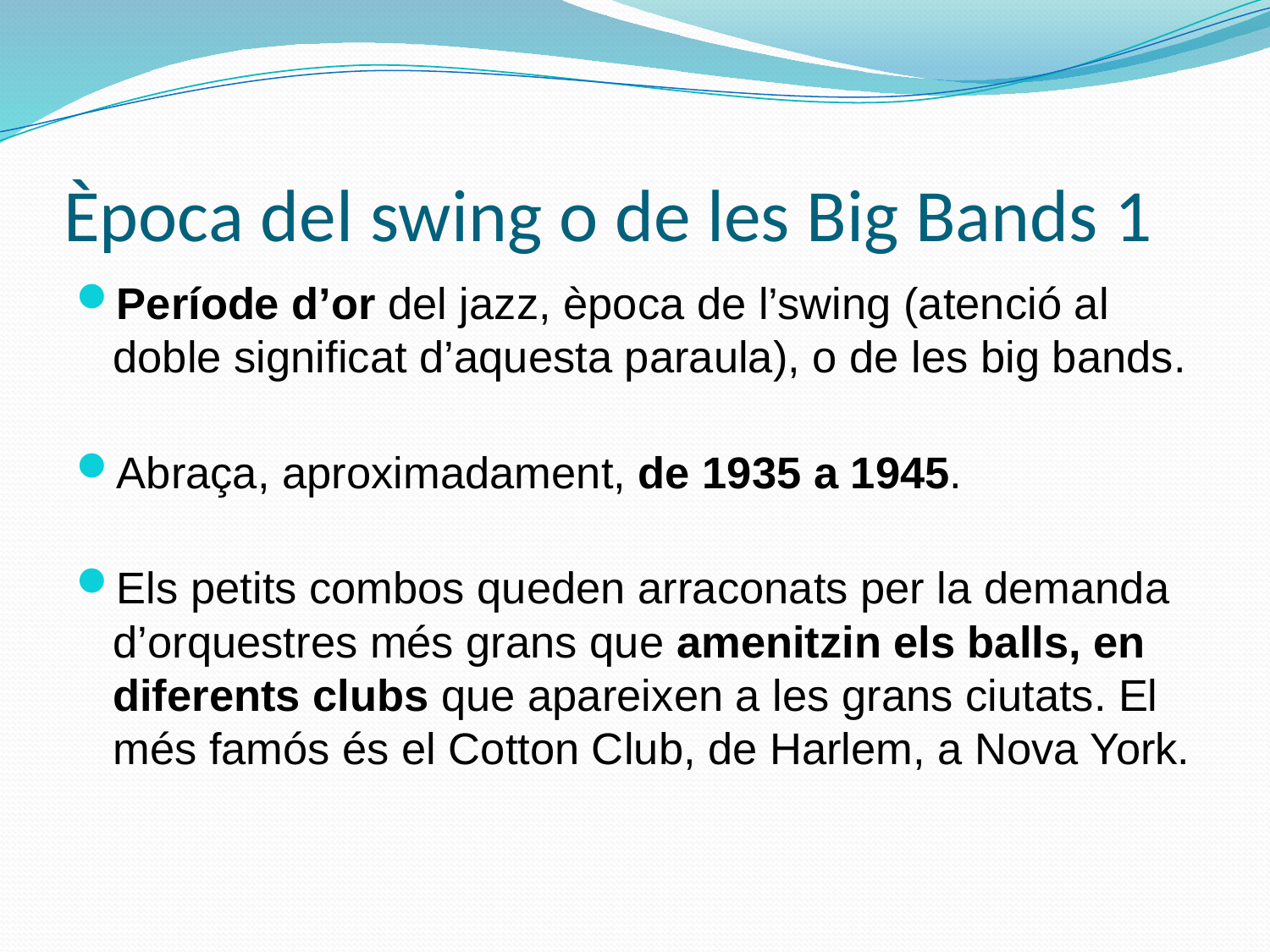

# Època del swing o de les Big Bands 1
Període d’or del jazz, època de l’swing (atenció al doble significat d’aquesta paraula), o de les big bands.
Abraça, aproximadament, de 1935 a 1945.
Els petits combos queden arraconats per la demanda d’orquestres més grans que amenitzin els balls, en diferents clubs que apareixen a les grans ciutats. El més famós és el Cotton Club, de Harlem, a Nova York.